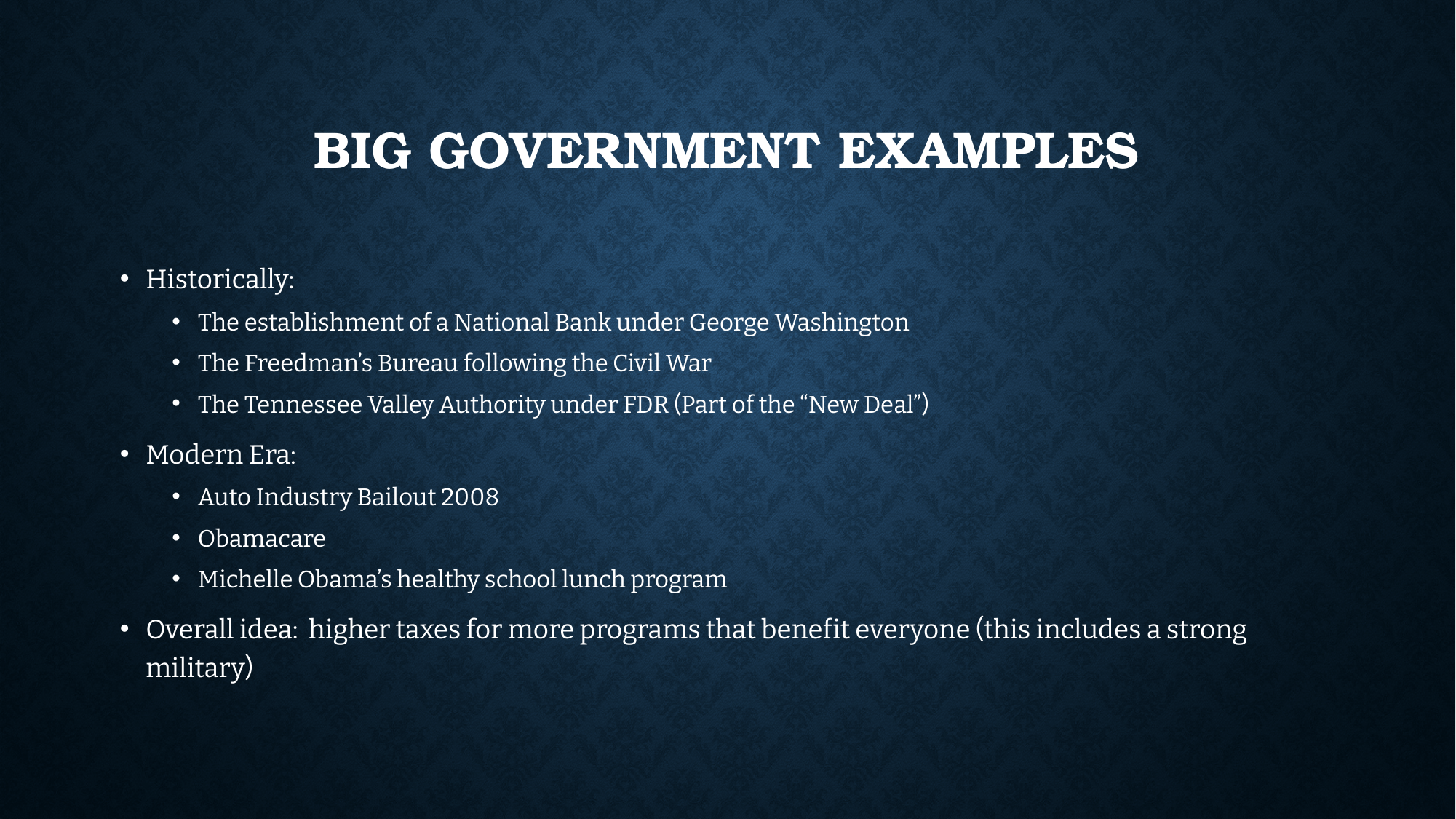

# Big Government Examples
Historically:
The establishment of a National Bank under George Washington
The Freedman’s Bureau following the Civil War
The Tennessee Valley Authority under FDR (Part of the “New Deal”)
Modern Era:
Auto Industry Bailout 2008
Obamacare
Michelle Obama’s healthy school lunch program
Overall idea:  higher taxes for more programs that benefit everyone (this includes a strong military)